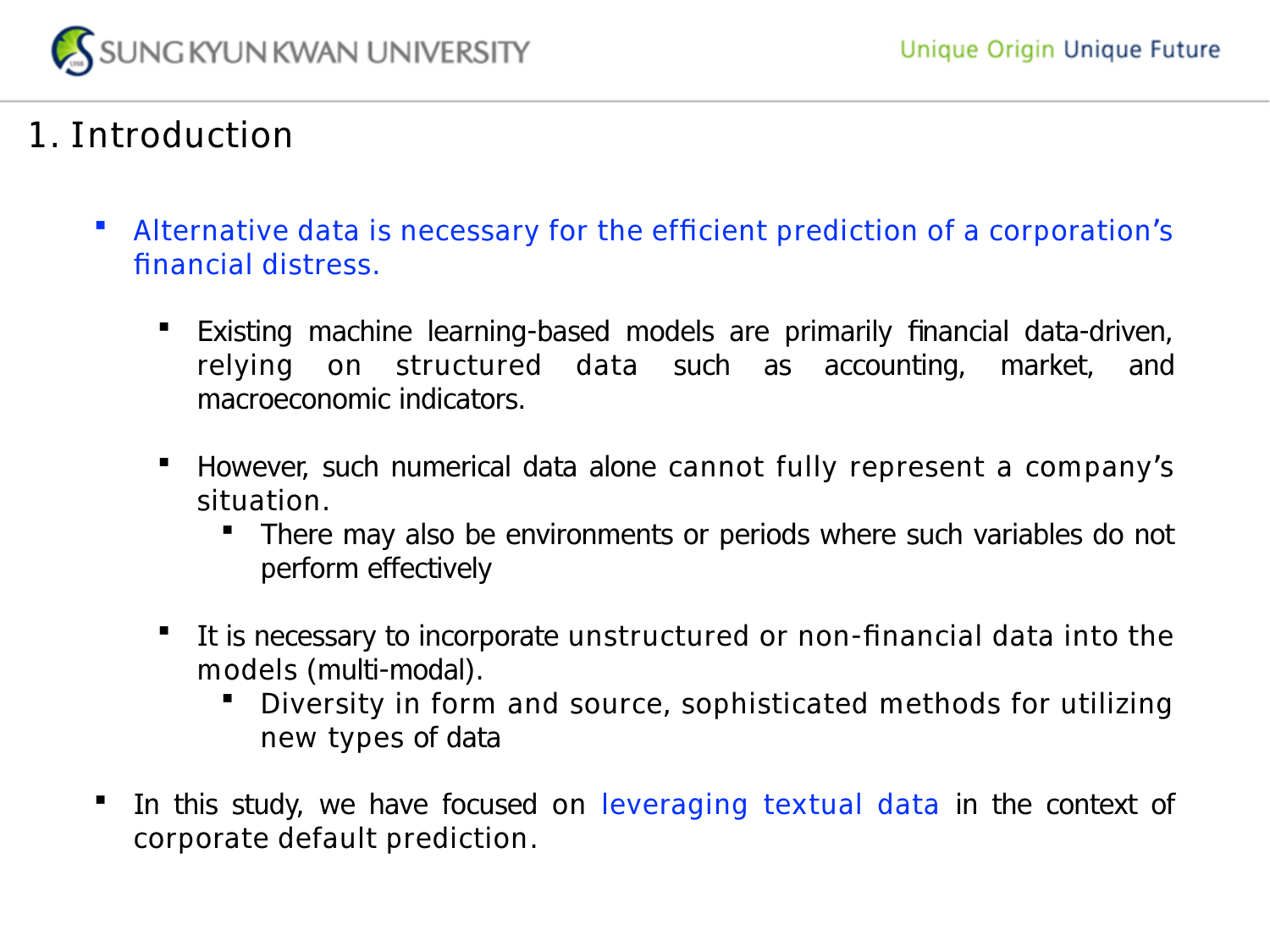

1. Introduction
Alternative data is necessary for the efficient prediction of a corporation’s financial distress.

Existing machine learning-based models are primarily financial data-driven, relying on structured data such as accounting, market, and macroeconomic indicators.

However, such numerical data alone cannot fully represent a company’s situation.
There may also be environments or periods where such variables do not perform effectively

It is necessary to incorporate unstructured or non-financial data into the models (multi-modal).
Diversity in form and source, sophisticated methods for utilizing new types of data

In this study, we have focused on leveraging textual data in the context of corporate default prediction.